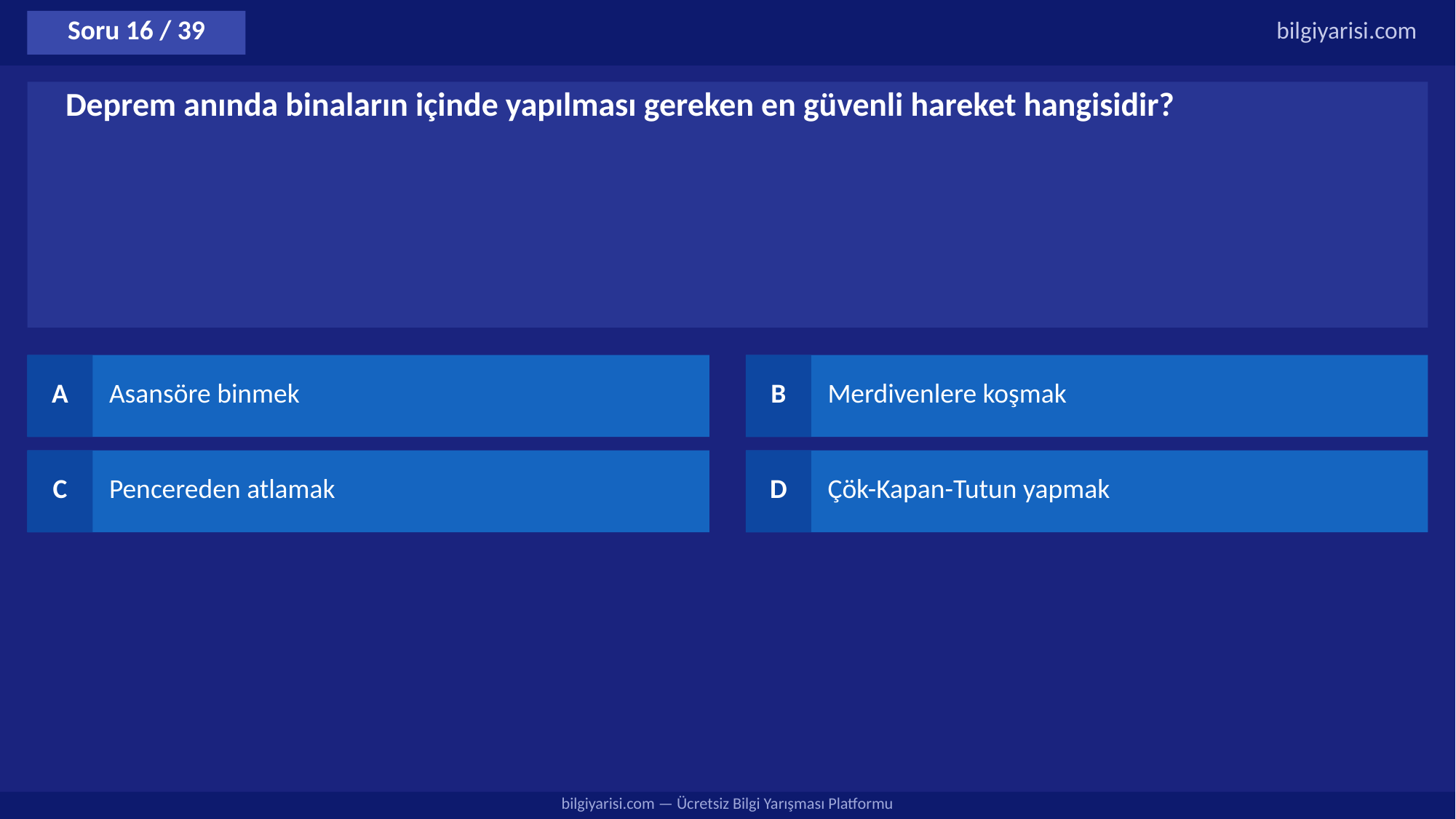

Soru 16 / 39
bilgiyarisi.com

Deprem anında binaların içinde yapılması gereken en güvenli hareket hangisidir?

A
Asansöre binmek

B
Merdivenlere koşmak

C
Pencereden atlamak

D
Çök-Kapan-Tutun yapmak
bilgiyarisi.com — Ücretsiz Bilgi Yarışması Platformu